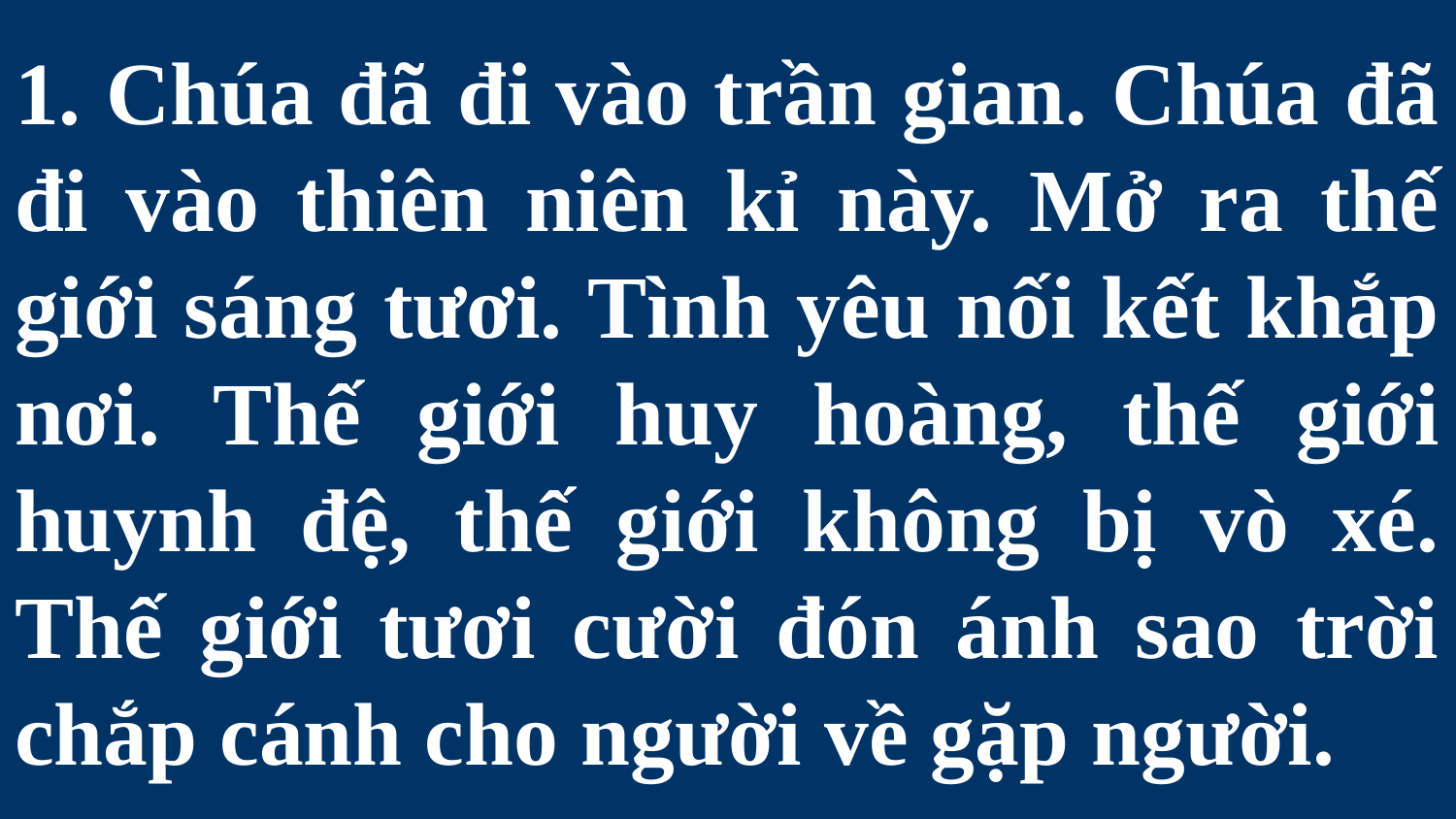

# 1. Chúa đã đi vào trần gian. Chúa đã đi vào thiên niên kỉ này. Mở ra thế giới sáng tươi. Tình yêu nối kết khắp nơi. Thế giới huy hoàng, thế giới huynh đệ, thế giới không bị vò xé. Thế giới tươi cười đón ánh sao trời chắp cánh cho người về gặp người.